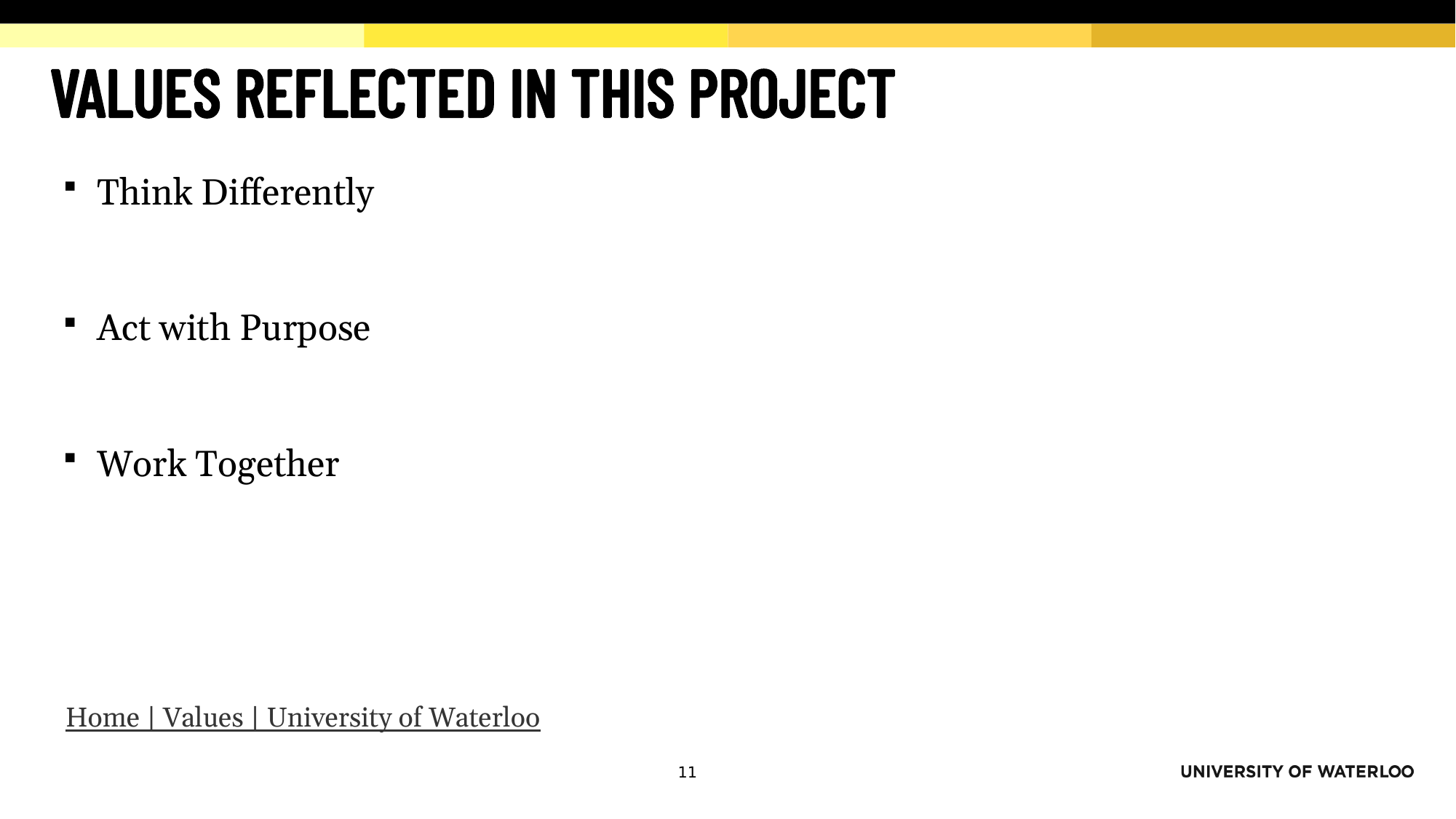

# Values Reflected in This Project
Think Differently

Act with Purpose

Work Together
Home | Values | University of Waterloo

11